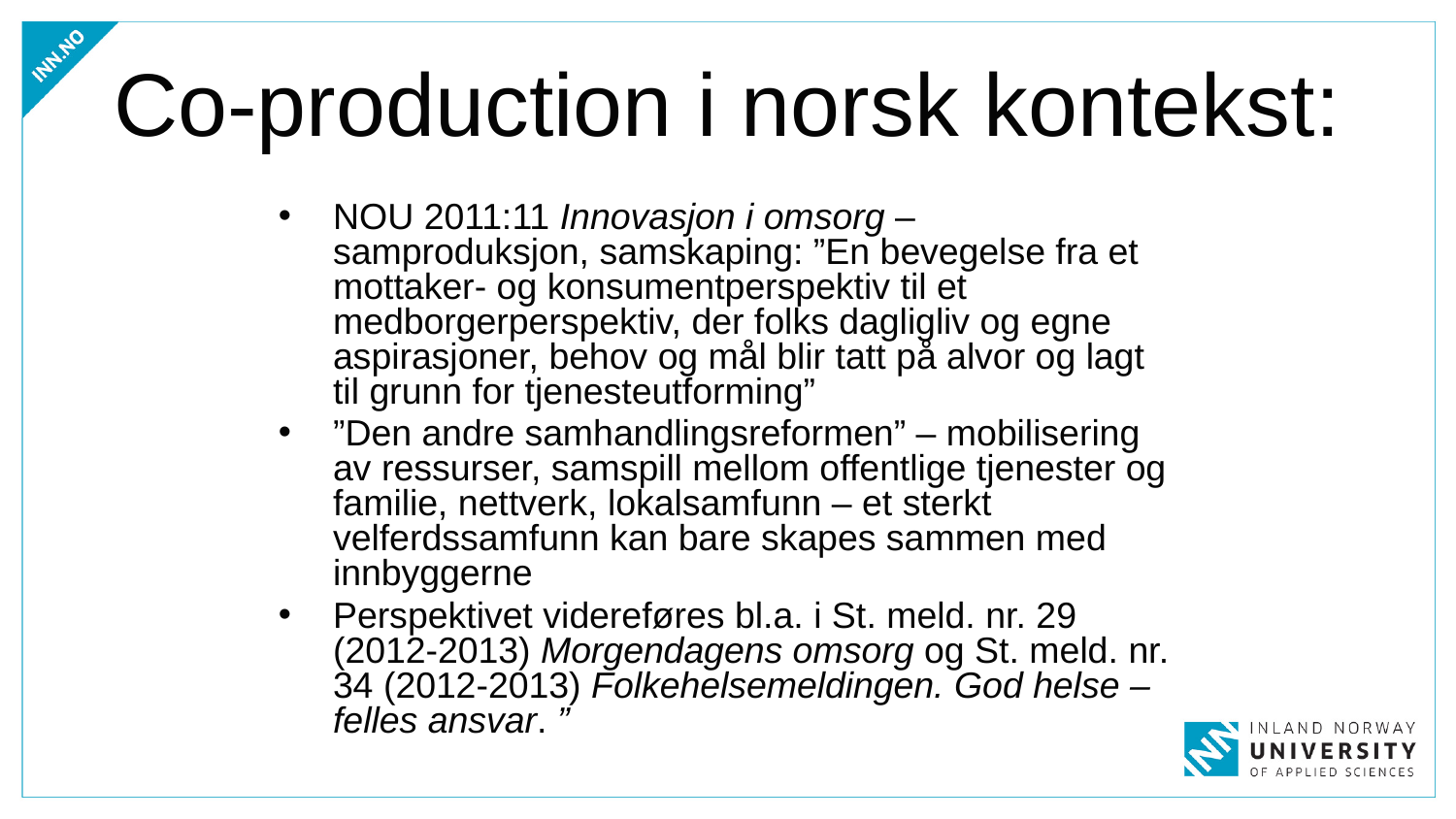

Co-production i norsk kontekst:
NOU 2011:11 Innovasjon i omsorg – samproduksjon, samskaping: ”En bevegelse fra et mottaker- og konsumentperspektiv til et medborgerperspektiv, der folks dagligliv og egne aspirasjoner, behov og mål blir tatt på alvor og lagt til grunn for tjenesteutforming”
”Den andre samhandlingsreformen” – mobilisering av ressurser, samspill mellom offentlige tjenester og familie, nettverk, lokalsamfunn – et sterkt velferdssamfunn kan bare skapes sammen med innbyggerne
Perspektivet videreføres bl.a. i St. meld. nr. 29 (2012-2013) Morgendagens omsorg og St. meld. nr. 34 (2012-2013) Folkehelsemeldingen. God helse – felles ansvar. ”